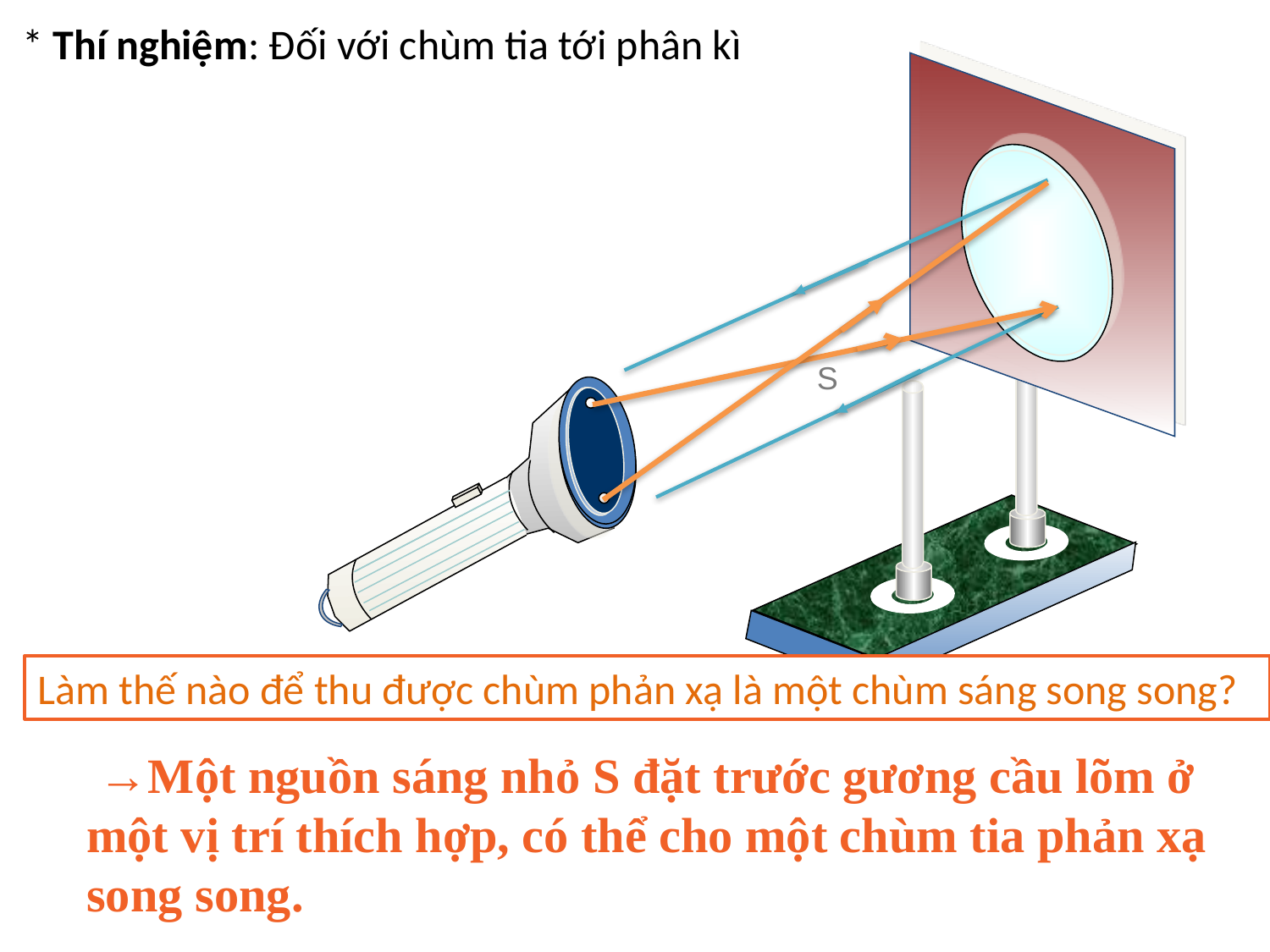

* Thí nghiệm: Đối với chùm tia tới phân kì

S

Làm thế nào để thu được chùm phản xạ là một chùm sáng song song?

 →Một nguồn sáng nhỏ S đặt trước gương cầu lõm ở một vị trí thích hợp, có thể cho một chùm tia phản xạ song song.